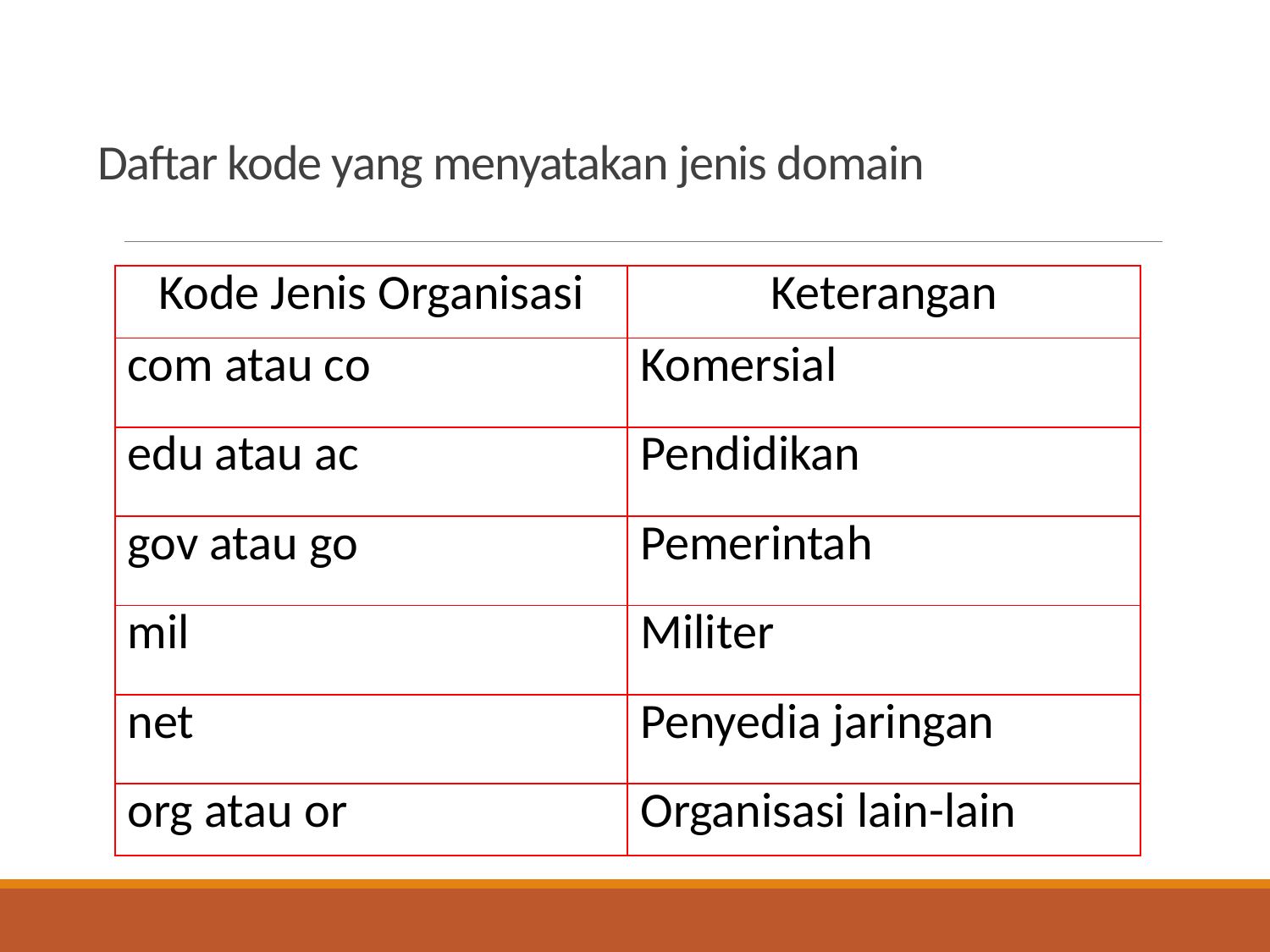

# Daftar kode yang menyatakan jenis domain
| Kode Jenis Organisasi | Keterangan |
| --- | --- |
| com atau co | Komersial |
| edu atau ac | Pendidikan |
| gov atau go | Pemerintah |
| mil | Militer |
| net | Penyedia jaringan |
| org atau or | Organisasi lain-lain |